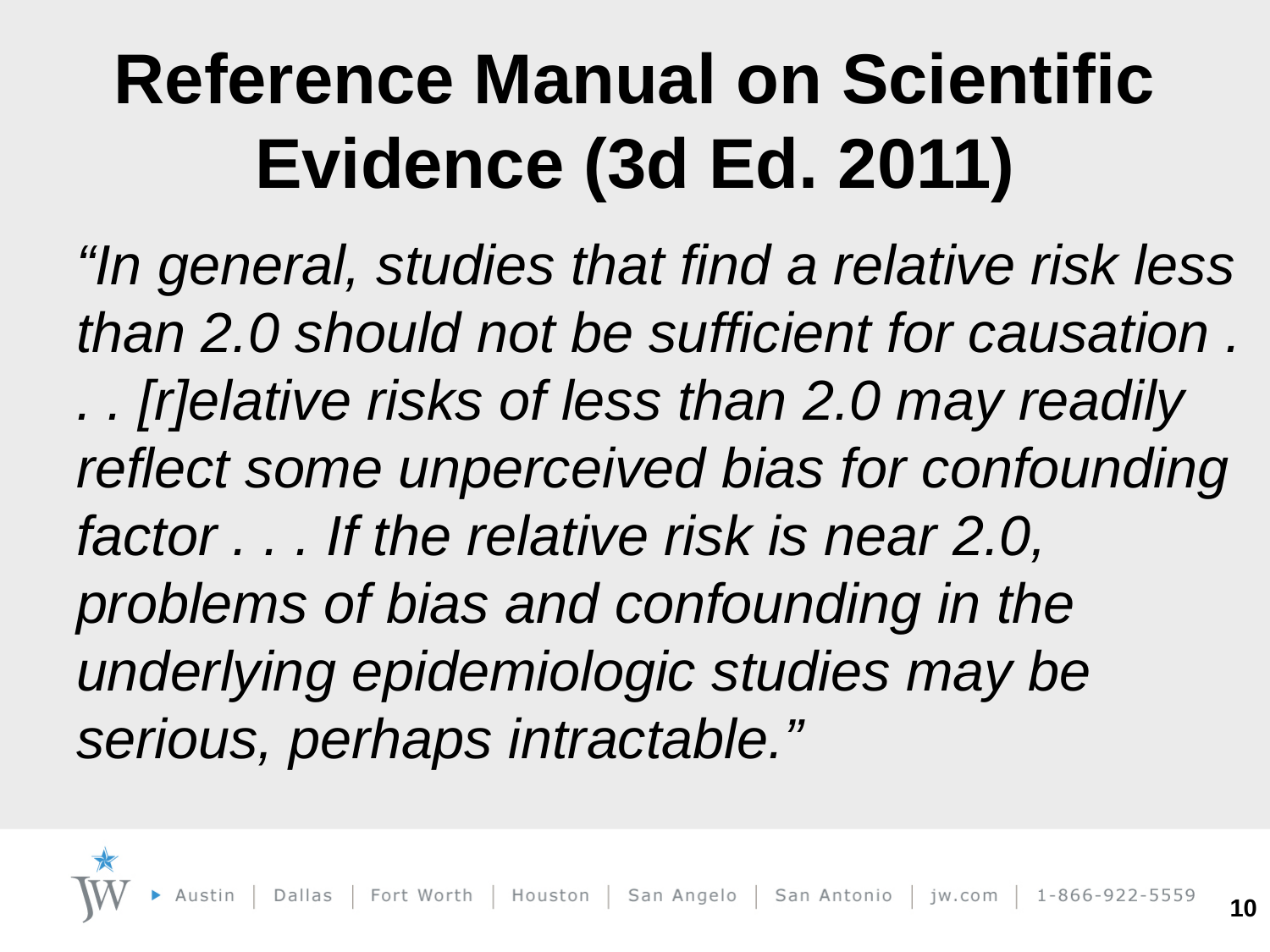

# Reference Manual on Scientific Evidence (3d Ed. 2011)
“In general, studies that find a relative risk less than 2.0 should not be sufficient for causation . . . [r]elative risks of less than 2.0 may readily reflect some unperceived bias for confounding factor . . . If the relative risk is near 2.0, problems of bias and confounding in the underlying epidemiologic studies may be serious, perhaps intractable.”
10